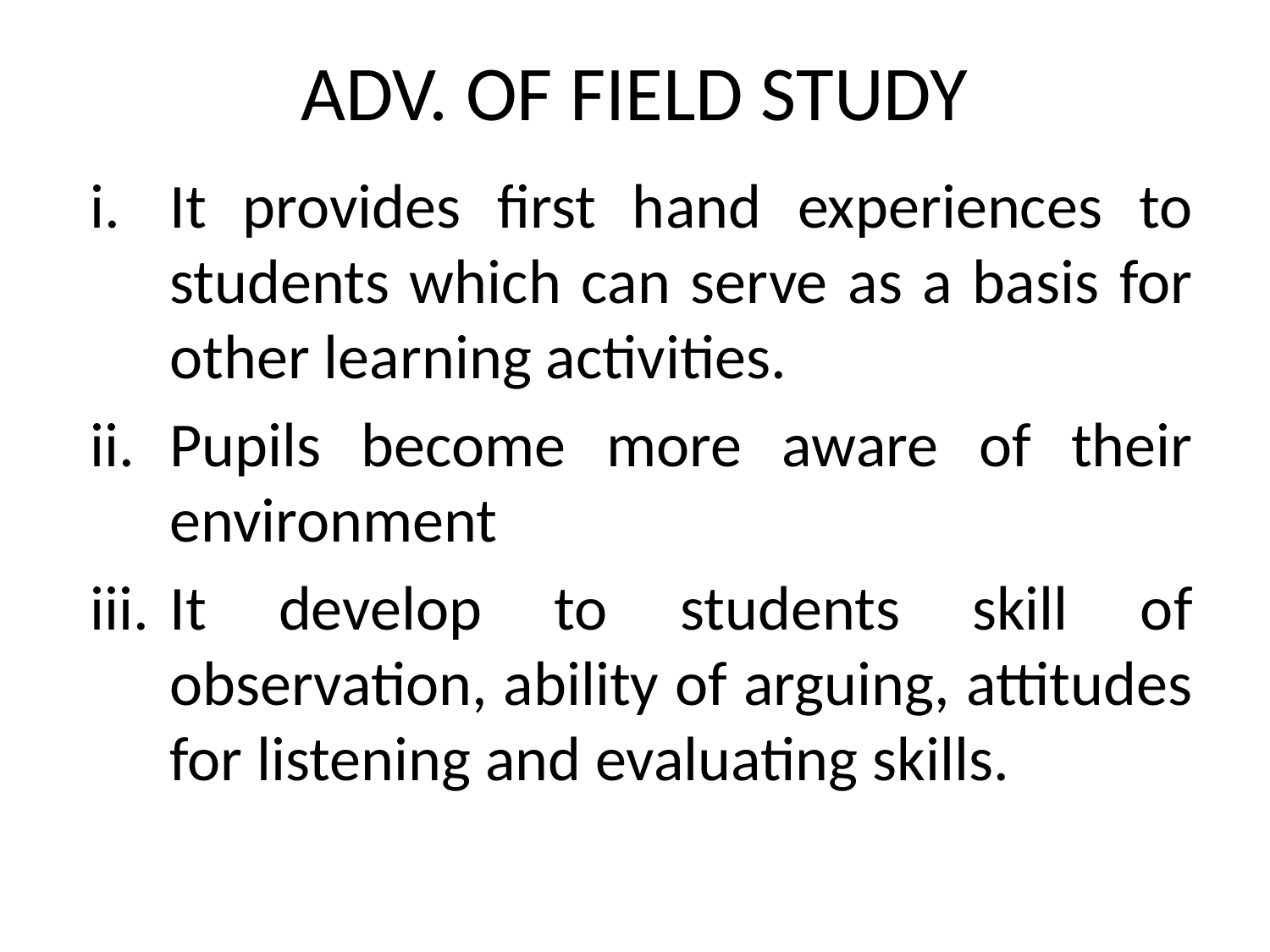

# ADV. OF FIELD STUDY
It provides first hand experiences to students which can serve as a basis for other learning activities.
Pupils become more aware of their environment
It develop to students skill of observation, ability of arguing, attitudes for listening and evaluating skills.